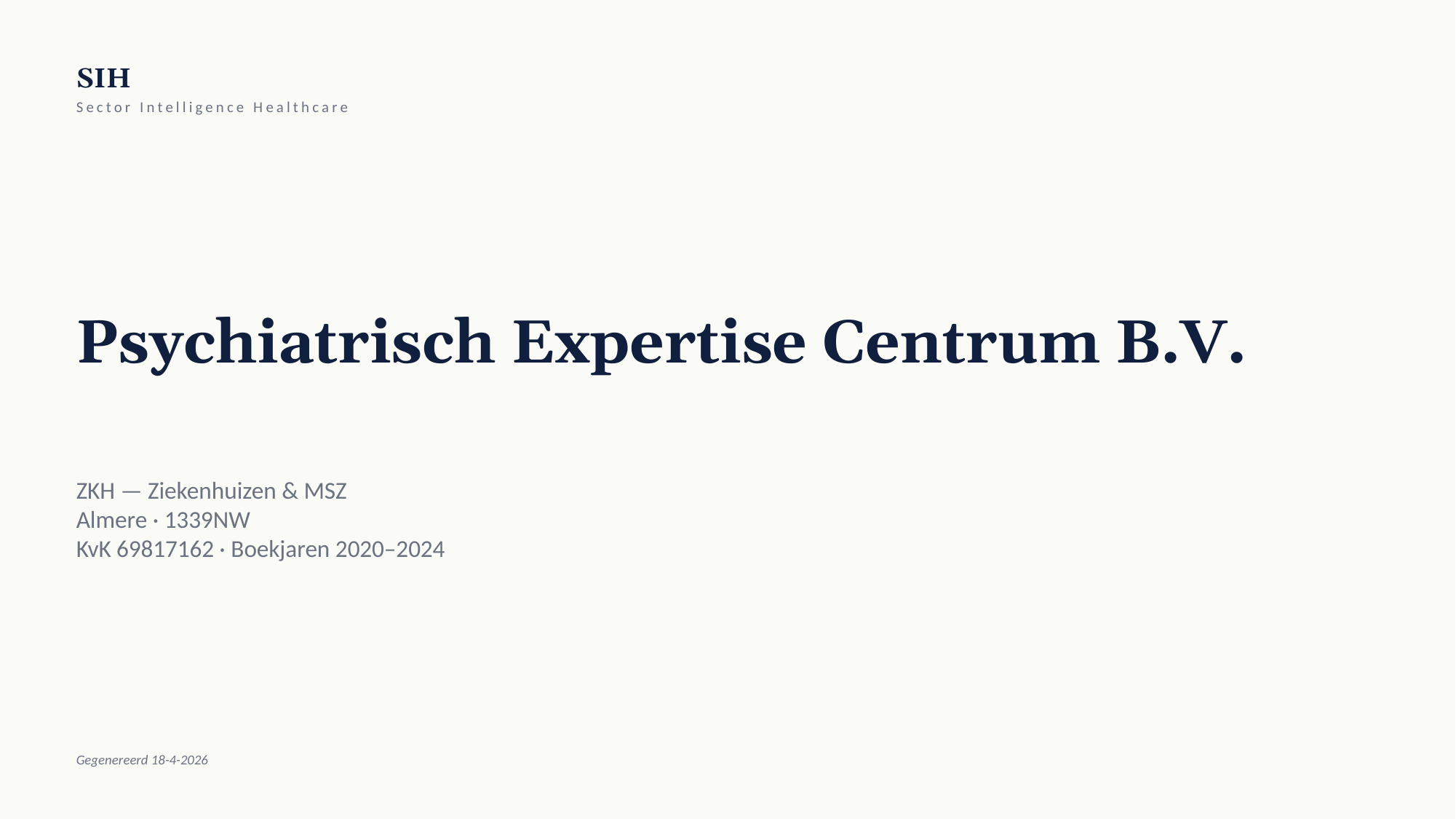

SIH
Sector Intelligence Healthcare
Psychiatrisch Expertise Centrum B.V.
ZKH — Ziekenhuizen & MSZ
Almere · 1339NW
KvK 69817162 · Boekjaren 2020–2024
Gegenereerd 18-4-2026